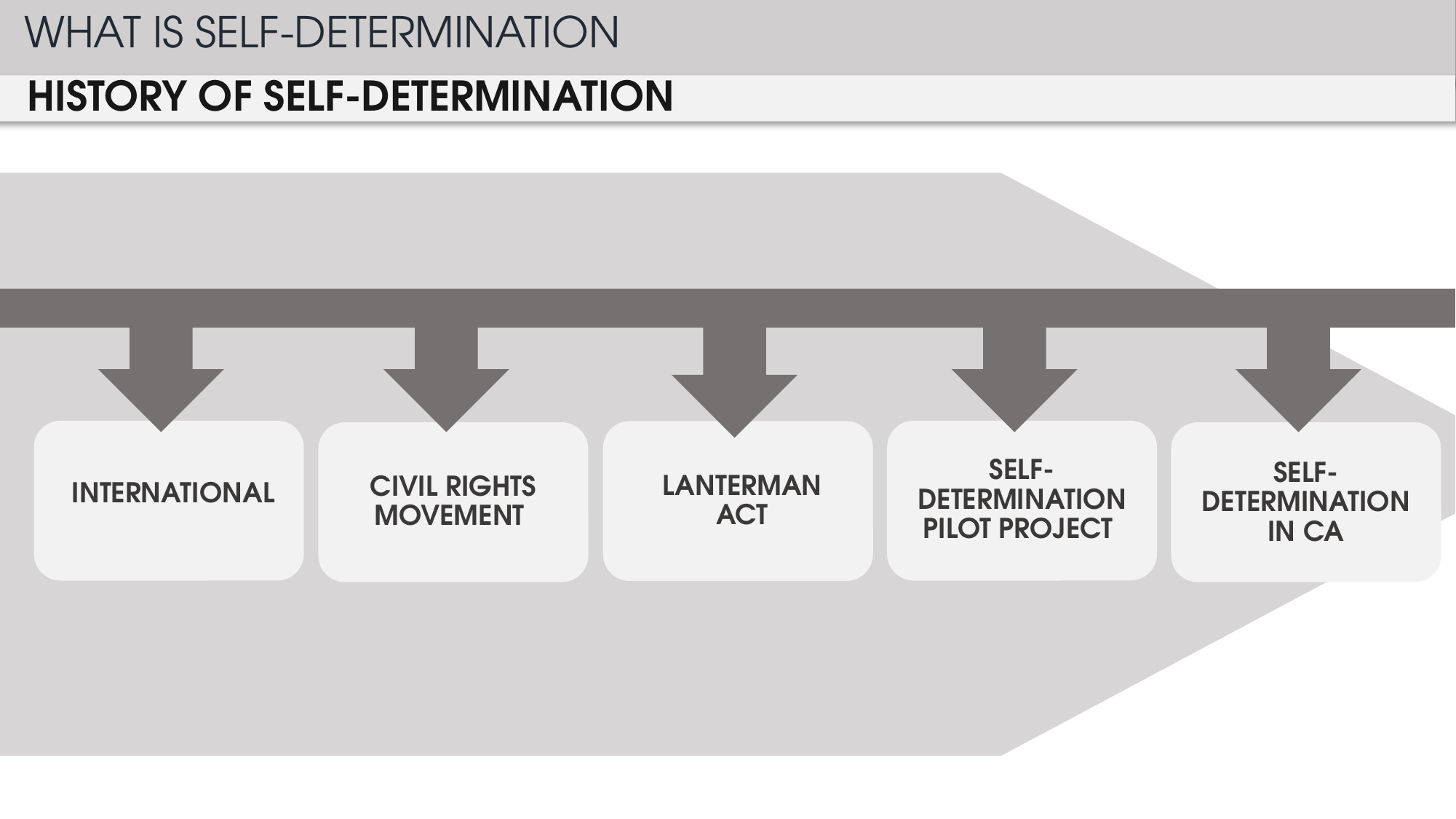

WHAT IS SELF-DETERMINATION
HISTORY OF SELF-DETERMINATION

INTERNATIONAL

SELF-DETERMINATION PILOT PROJECT

LANTERMAN ACT

CIVIL RIGHTS MOVEMENT

SELF-DETERMINATION IN CA